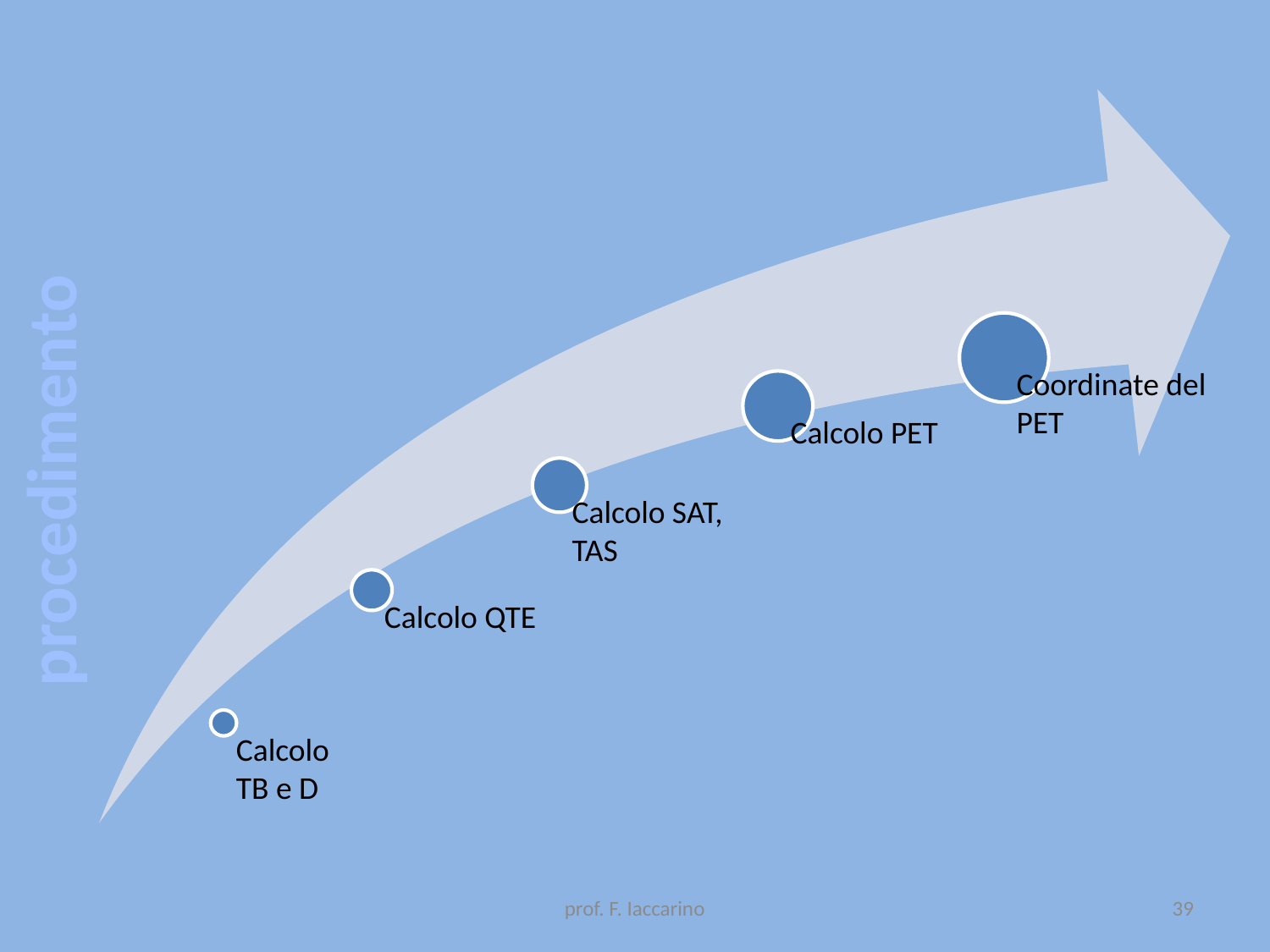

Calcolo TB e D
Calcolo QTE
Calcolo SAT, TAS
Calcolo PET
Coordinate del PET
procedimento
prof. F. Iaccarino
39